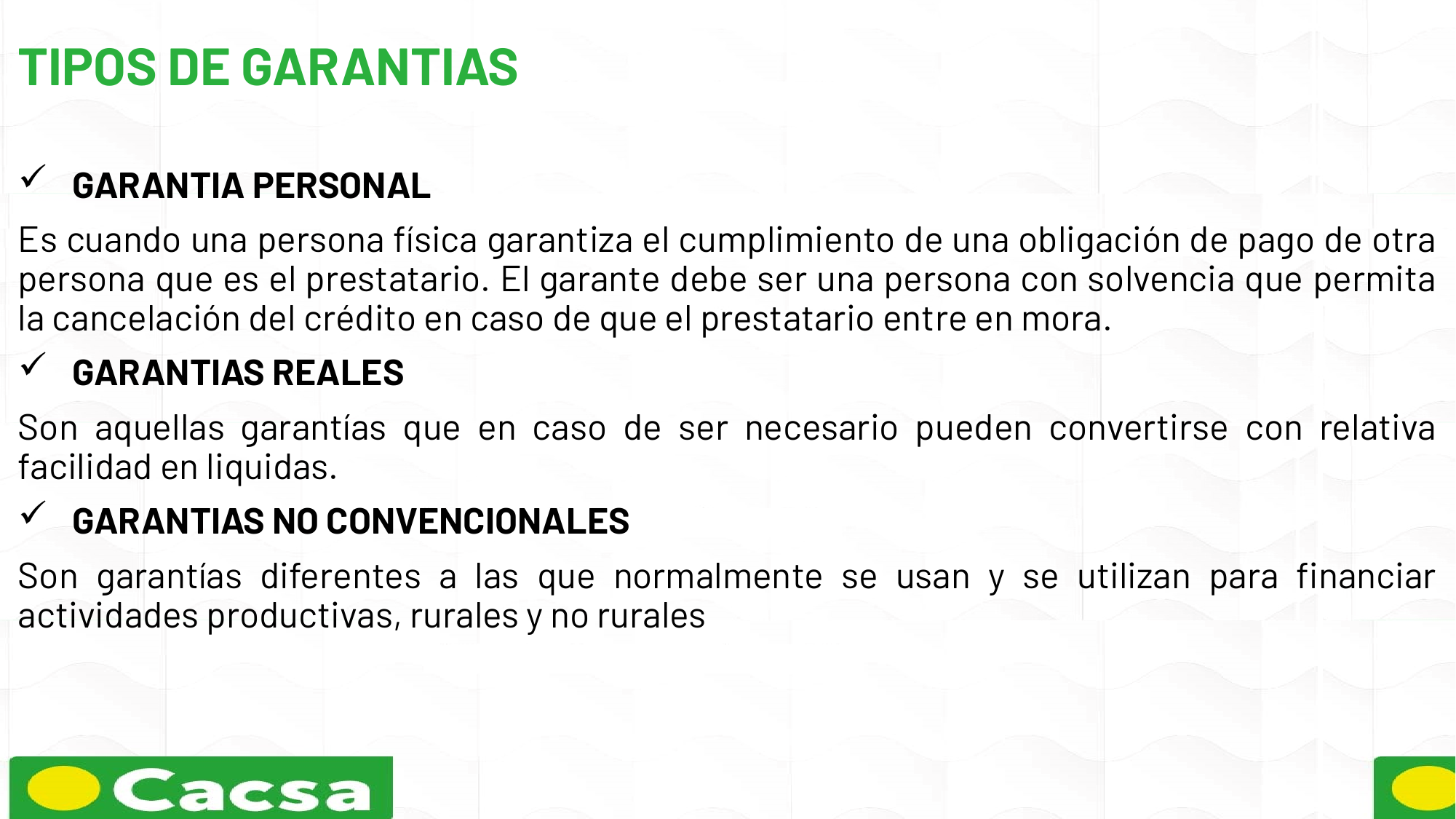

TIPOS DE GARANTIAS

GARANTIA PERSONAL
Es cuando una persona física garantiza el cumplimiento de una obligación de pago de otra persona que es el prestatario. El garante debe ser una persona con solvencia que permita la cancelación del crédito en caso de que el prestatario entre en mora.
GARANTIAS REALES
Son aquellas garantías que en caso de ser necesario pueden convertirse con relativa facilidad en liquidas.
GARANTIAS NO CONVENCIONALES
Son garantías diferentes a las que normalmente se usan y se utilizan para financiar actividades productivas, rurales y no rurales